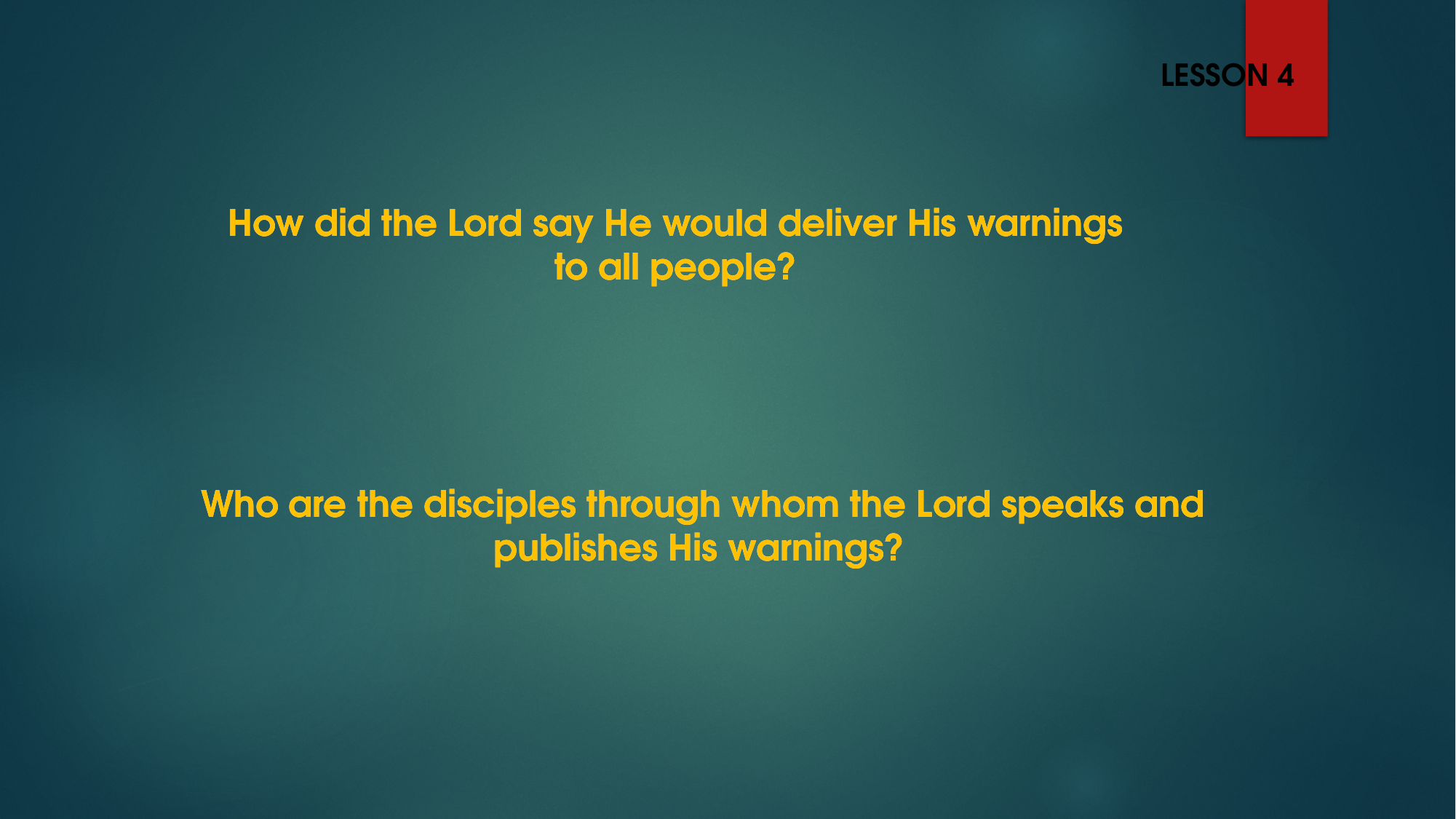

LESSON 4
How did the Lord say He would deliver His warnings to all people?
How did the Lord say He would deliver His warnings to all people?
 Who are the disciples through whom the Lord speaks and publishes His warnings?
 Who are the disciples through whom the Lord speaks and publishes His warnings?